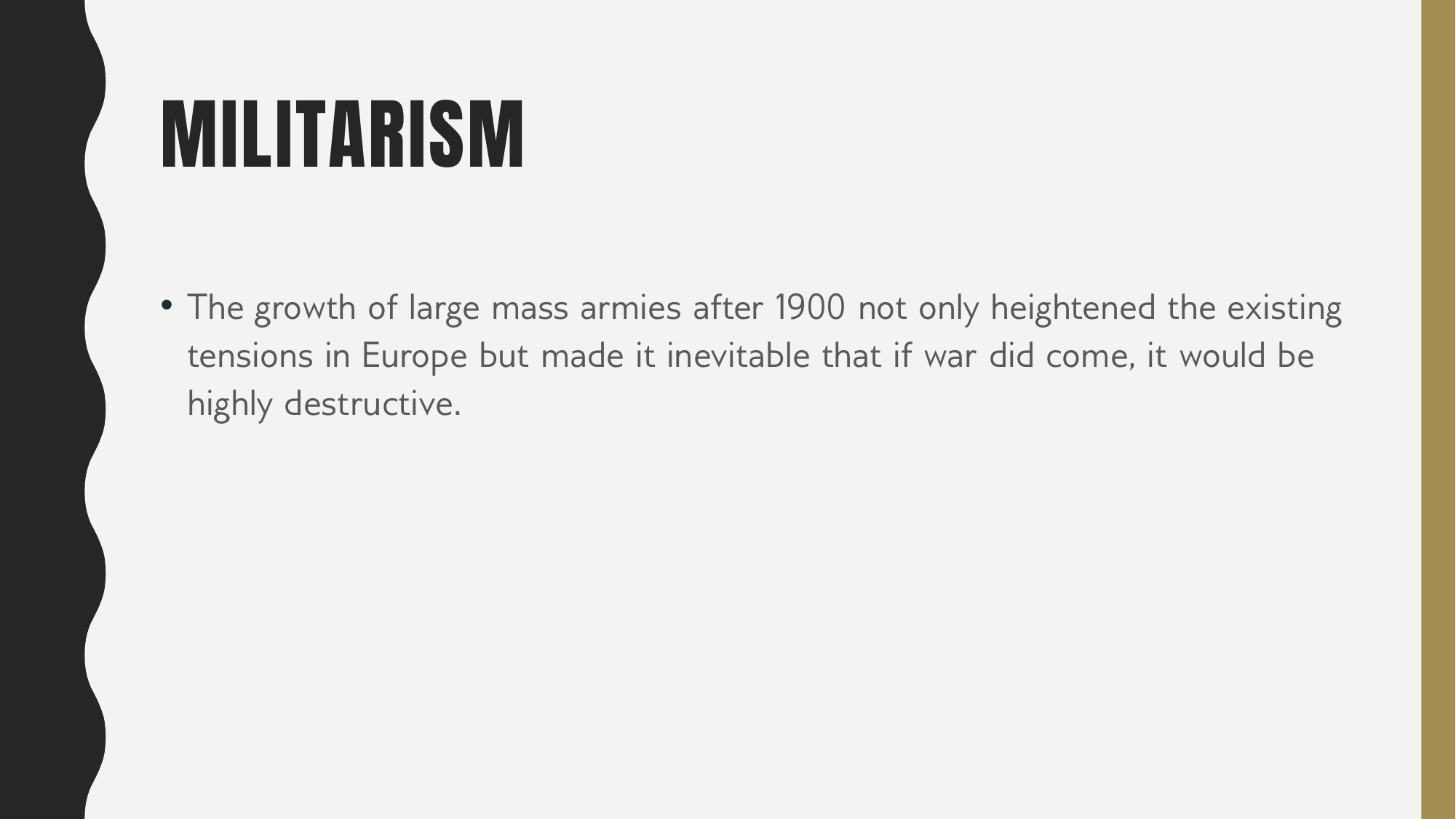

# Militarism
The growth of large mass armies after 1900 not only heightened the existing tensions in Europe but made it inevitable that if war did come, it would be highly destructive.